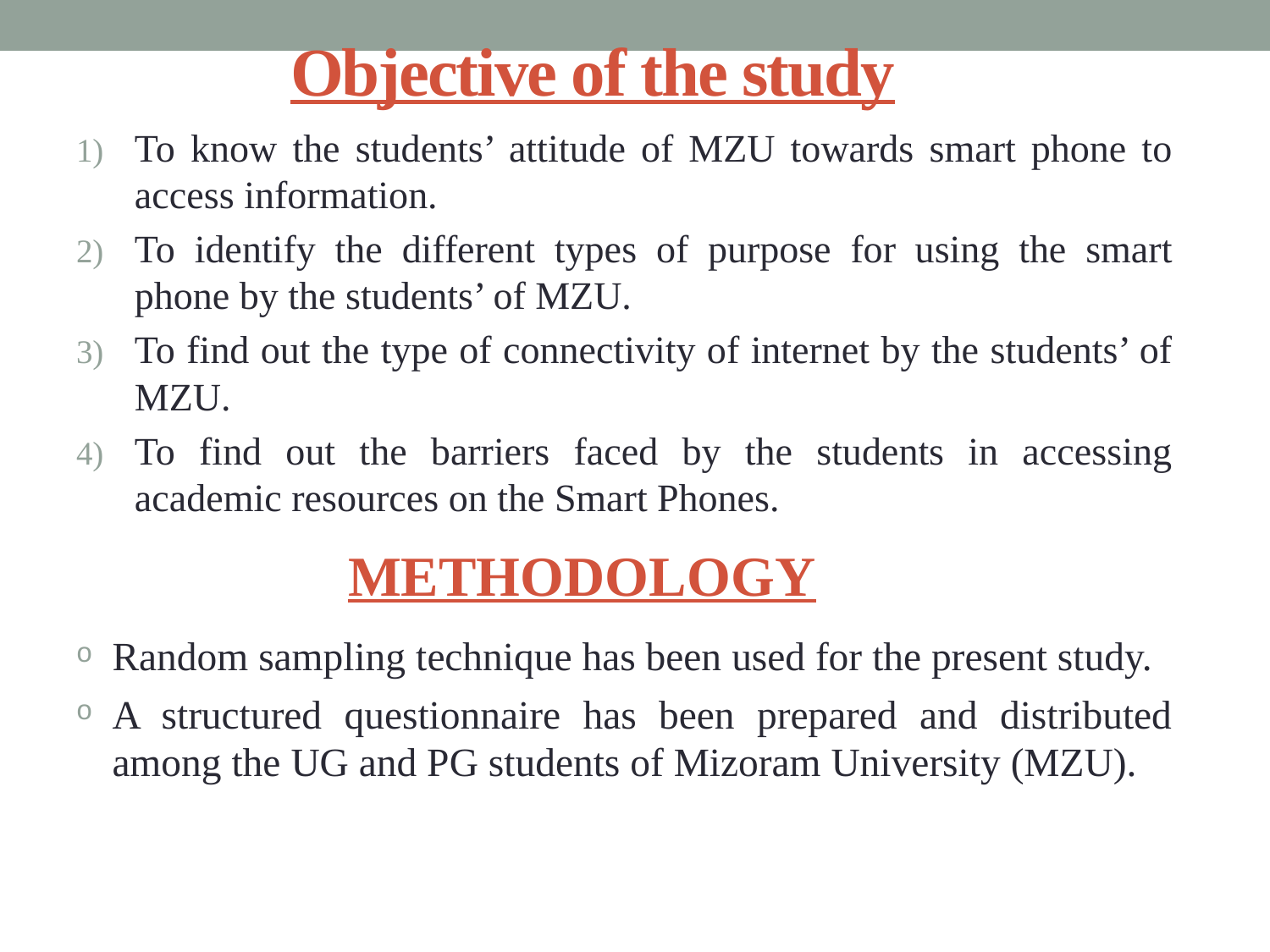

# Objective of the study
To know the students’ attitude of MZU towards smart phone to access information.
To identify the different types of purpose for using the smart phone by the students’ of MZU.
To find out the type of connectivity of internet by the students’ of MZU.
To find out the barriers faced by the students in accessing academic resources on the Smart Phones.
Methodology
Random sampling technique has been used for the present study.
A structured questionnaire has been prepared and distributed among the UG and PG students of Mizoram University (MZU).